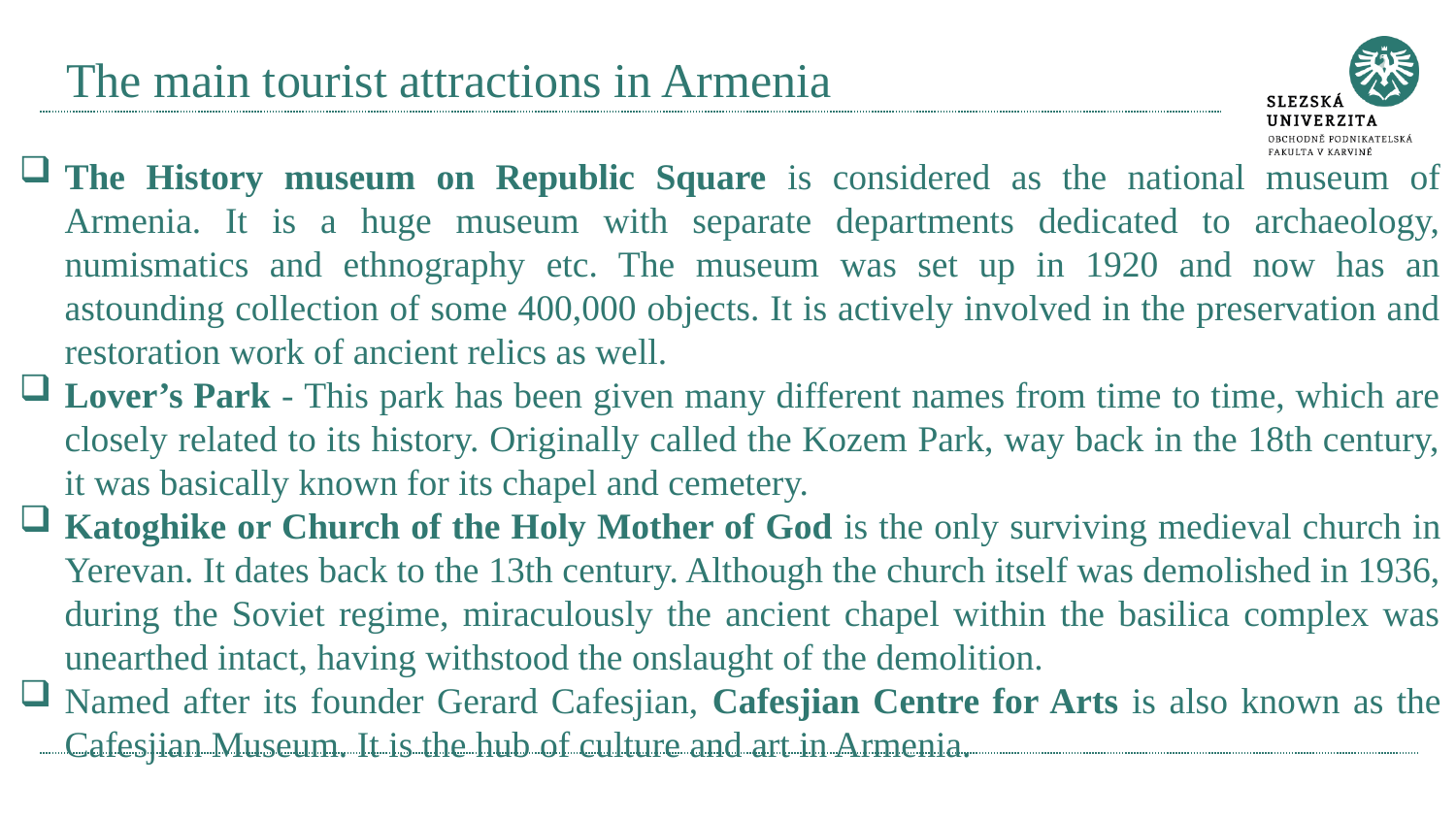

# The main tourist attractions in Armenia
The History museum on Republic Square is considered as the national museum of Armenia. It is a huge museum with separate departments dedicated to archaeology, numismatics and ethnography etc. The museum was set up in 1920 and now has an astounding collection of some 400,000 objects. It is actively involved in the preservation and restoration work of ancient relics as well.
Lover’s Park - This park has been given many different names from time to time, which are closely related to its history. Originally called the Kozem Park, way back in the 18th century, it was basically known for its chapel and cemetery.
Katoghike or Church of the Holy Mother of God is the only surviving medieval church in Yerevan. It dates back to the 13th century. Although the church itself was demolished in 1936, during the Soviet regime, miraculously the ancient chapel within the basilica complex was unearthed intact, having withstood the onslaught of the demolition.
Named after its founder Gerard Cafesjian, Cafesjian Centre for Arts is also known as the Cafesjian Museum. It is the hub of culture and art in Armenia.